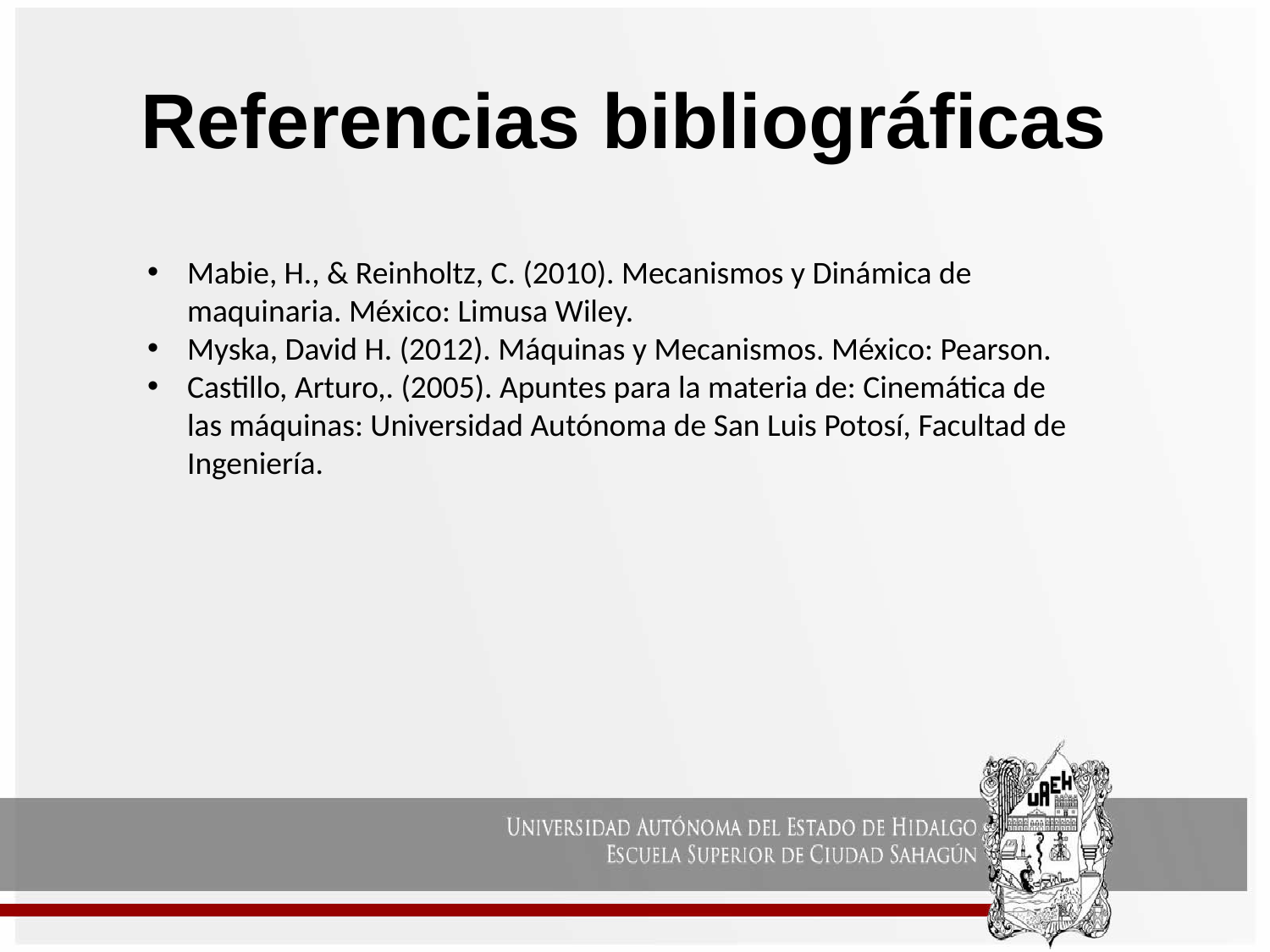

# Referencias bibliográficas
Mabie, H., & Reinholtz, C. (2010). Mecanismos y Dinámica de maquinaria. México: Limusa Wiley.
Myska, David H. (2012). Máquinas y Mecanismos. México: Pearson.
Castillo, Arturo,. (2005). Apuntes para la materia de: Cinemática de las máquinas: Universidad Autónoma de San Luis Potosí, Facultad de Ingeniería.